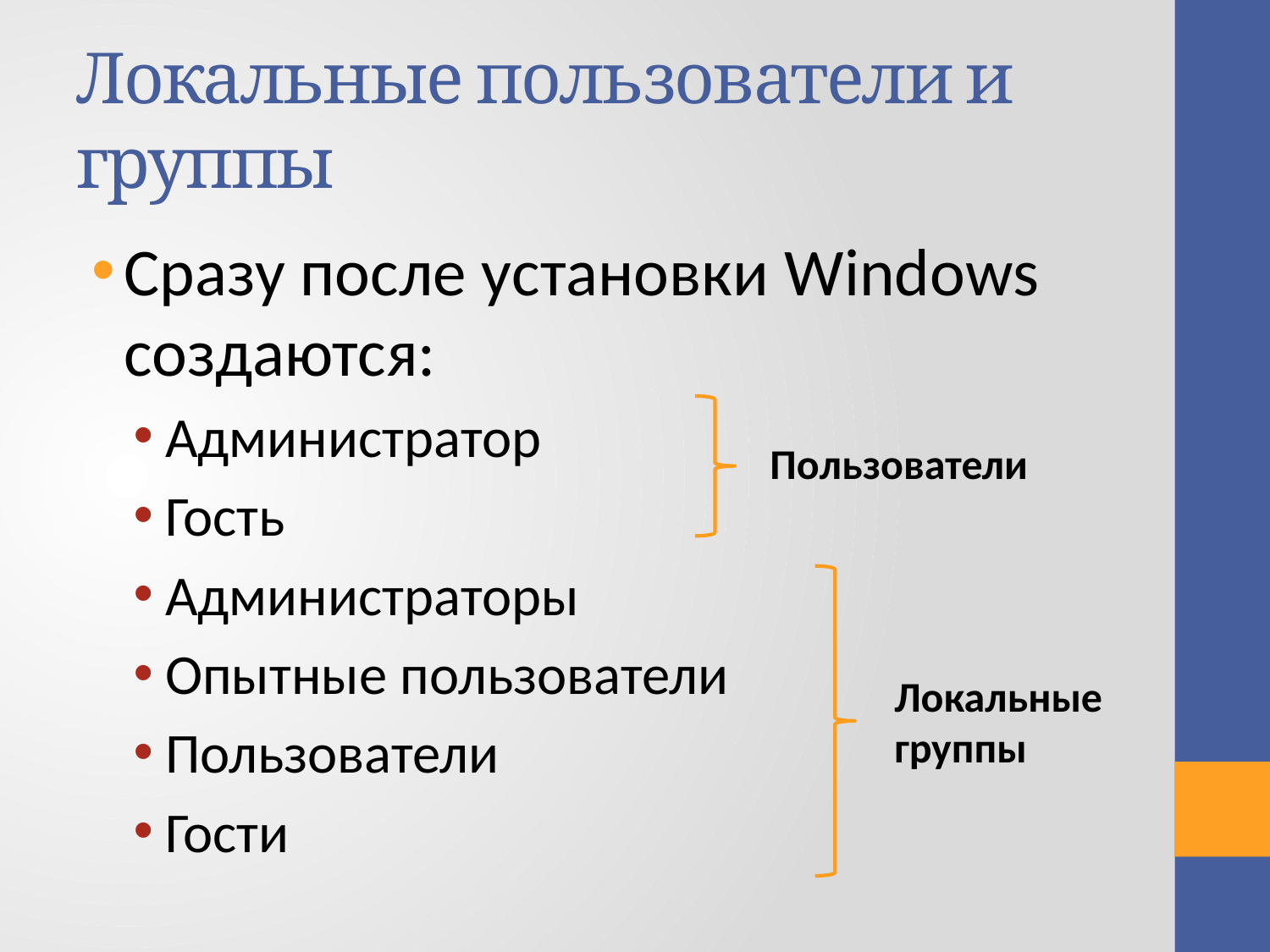

# Локальные пользователи и группы
Сразу после установки Windows создаются:
Администратор
Гость
Администраторы
Опытные пользователи
Пользователи
Гости

Пользователи

Локальные группы